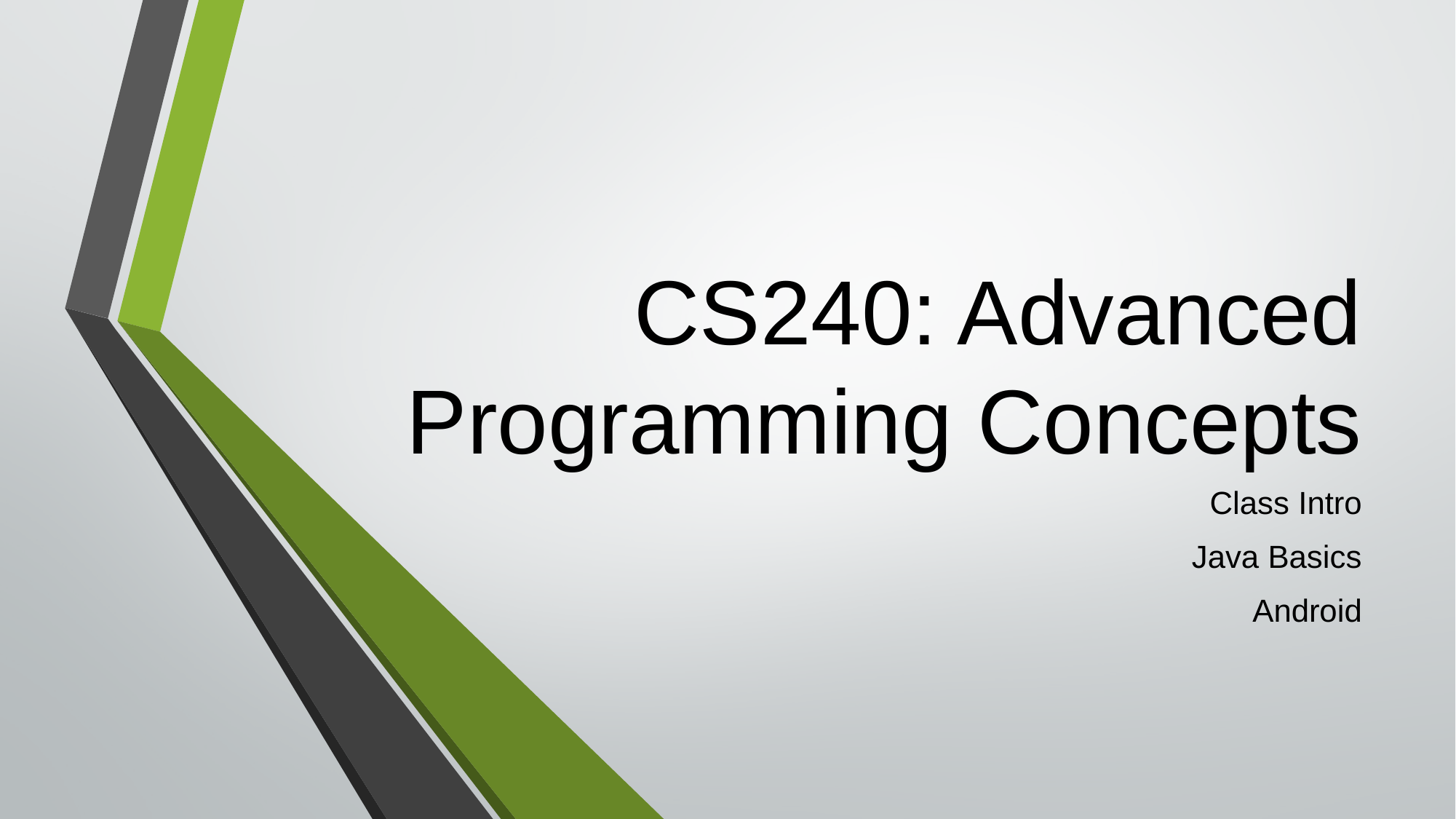

# CS240: Advanced Programming Concepts
Class Intro
Java Basics
Android